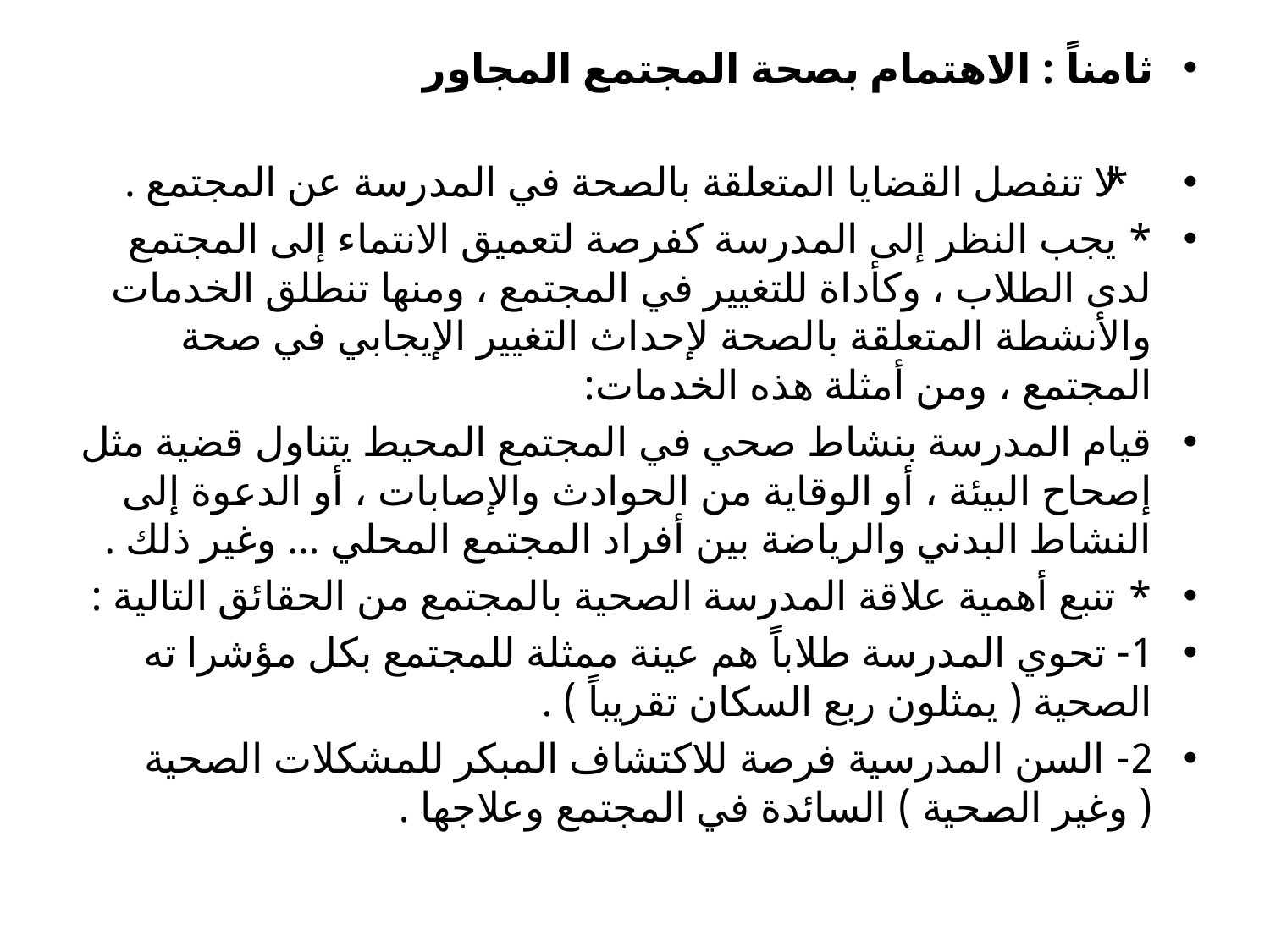

ثامناً : الاهتمام بصحة المجتمع المجاور

* لا تنفصل القضايا المتعلقة بالصحة في المدرسة عن المجتمع .
* يجب النظر إلى المدرسة كفرصة لتعميق الانتماء إلى المجتمع لدى الطلاب ، وكأداة للتغيير في المجتمع ، ومنها تنطلق الخدمات والأنشطة المتعلقة بالصحة لإحداث التغيير الإيجابي في صحة المجتمع ، ومن أمثلة هذه الخدمات:
قيام المدرسة بنشاط صحي في المجتمع المحيط يتناول قضية مثل إصحاح البيئة ، أو الوقاية من الحوادث والإصابات ، أو الدعوة إلى النشاط البدني والرياضة بين أفراد المجتمع المحلي ... وغير ذلك .
* تنبع أهمية علاقة المدرسة الصحية بالمجتمع من الحقائق التالية :
1- تحوي المدرسة طلاباً هم عينة ممثلة للمجتمع بكل مؤشرا ته الصحية ( يمثلون ربع السكان تقريباً ) .
2- السن المدرسية فرصة للاكتشاف المبكر للمشكلات الصحية ( وغير الصحية ) السائدة في المجتمع وعلاجها .